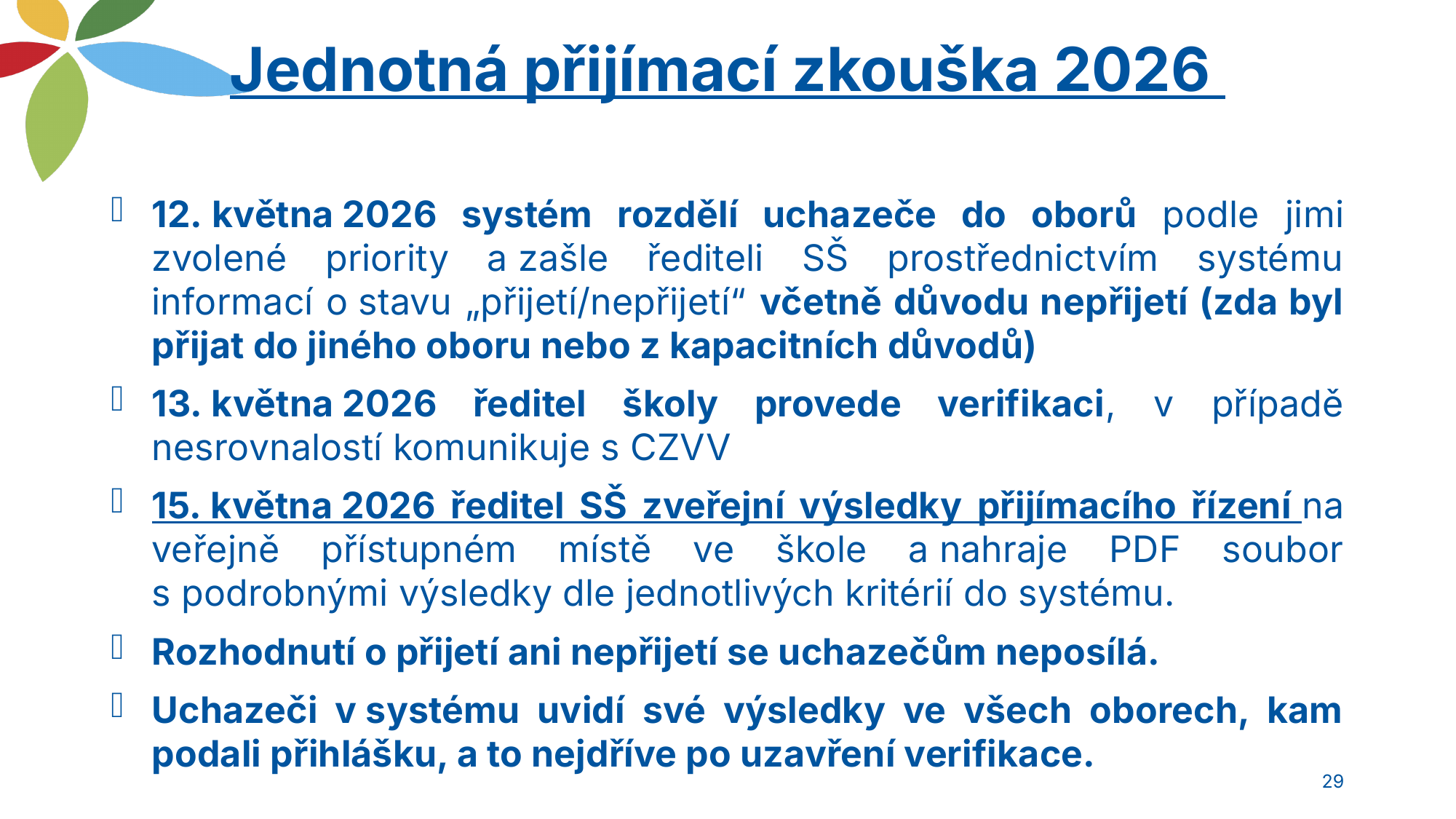

# Jednotná přijímací zkouška 2026

12. května 2026 systém rozdělí uchazeče do oborů podle jimi zvolené priority a zašle řediteli SŠ prostřednictvím systému informací o stavu „přijetí/nepřijetí“ včetně důvodu nepřijetí (zda byl přijat do jiného oboru nebo z kapacitních důvodů)
13. května 2026 ředitel školy provede verifikaci, v případě nesrovnalostí komunikuje s CZVV
15. května 2026 ředitel SŠ zveřejní výsledky přijímacího řízení na veřejně přístupném místě ve škole a nahraje PDF soubor s podrobnými výsledky dle jednotlivých kritérií do systému.
Rozhodnutí o přijetí ani nepřijetí se uchazečům neposílá.
Uchazeči v systému uvidí své výsledky ve všech oborech, kam podali přihlášku, a to nejdříve po uzavření verifikace.

29